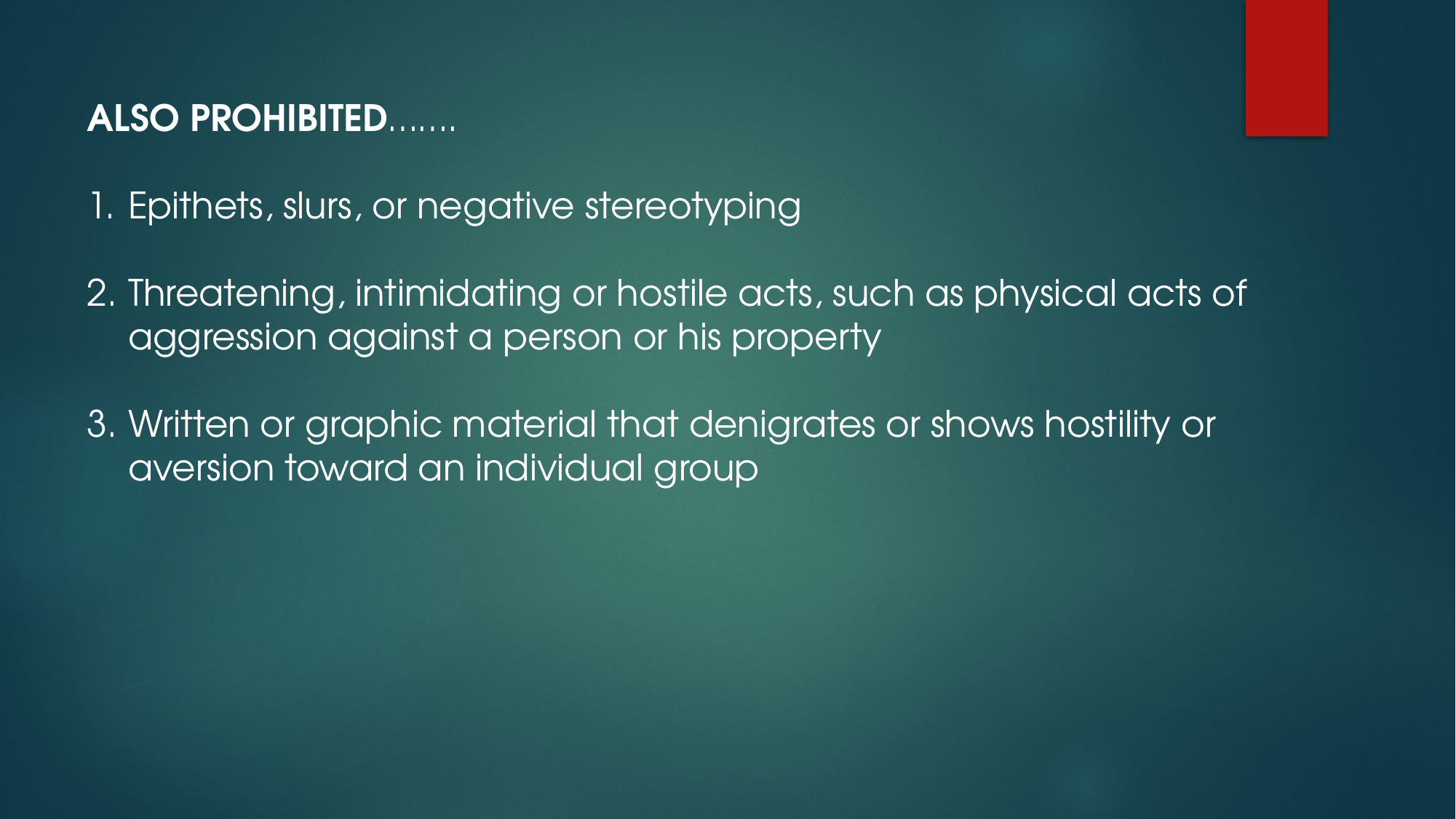

ALSO PROHIBITED…….

Epithets, slurs, or negative stereotyping

Threatening, intimidating or hostile acts, such as physical acts of aggression against a person or his property

Written or graphic material that denigrates or shows hostility or aversion toward an individual group